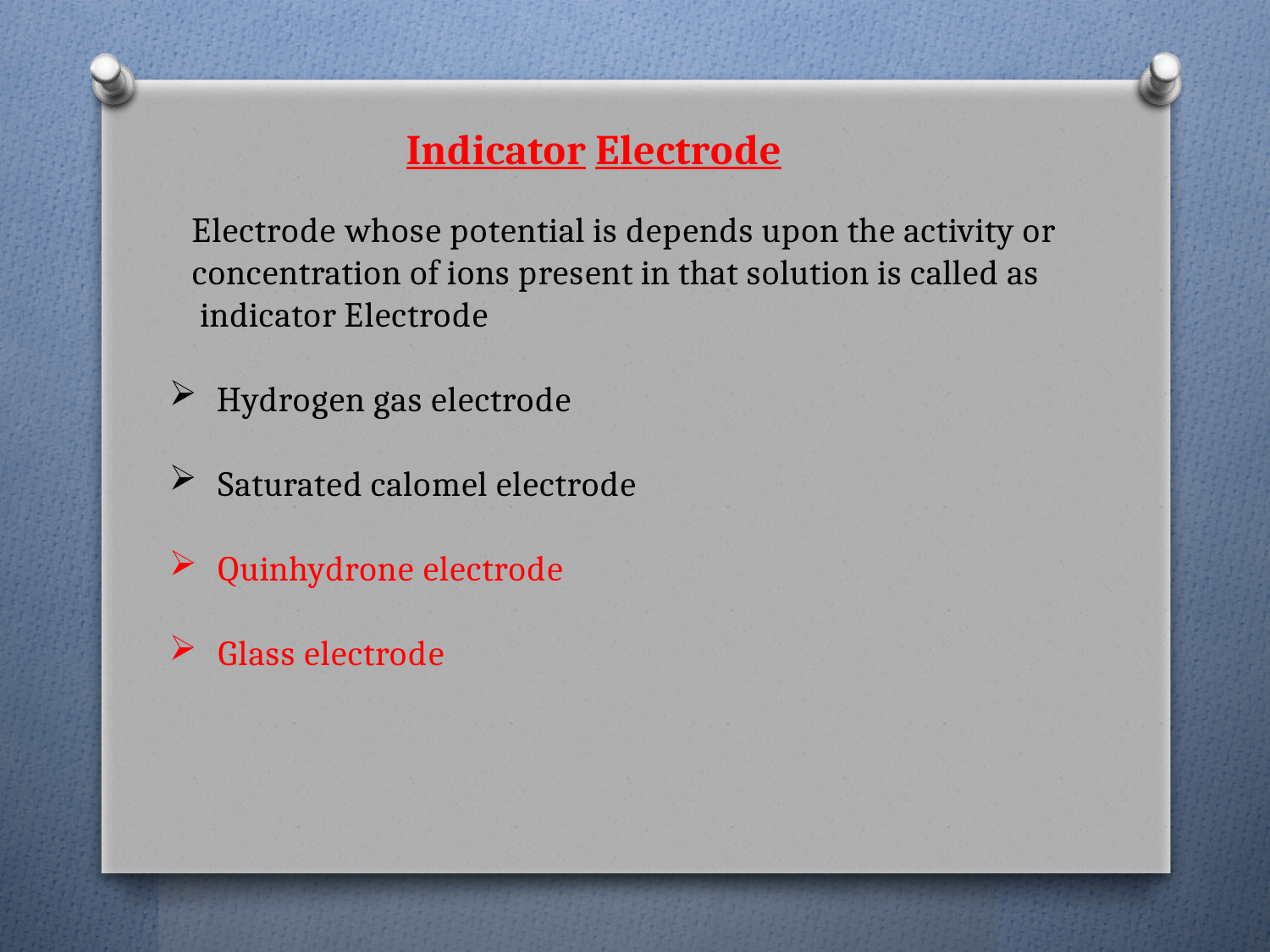

Indicator Electrode
Electrode whose potential is depends upon the activity or
concentration of ions present in that solution is called as
 indicator Electrode
Hydrogen gas electrode

Saturated calomel electrode

Quinhydrone electrode

Glass electrode